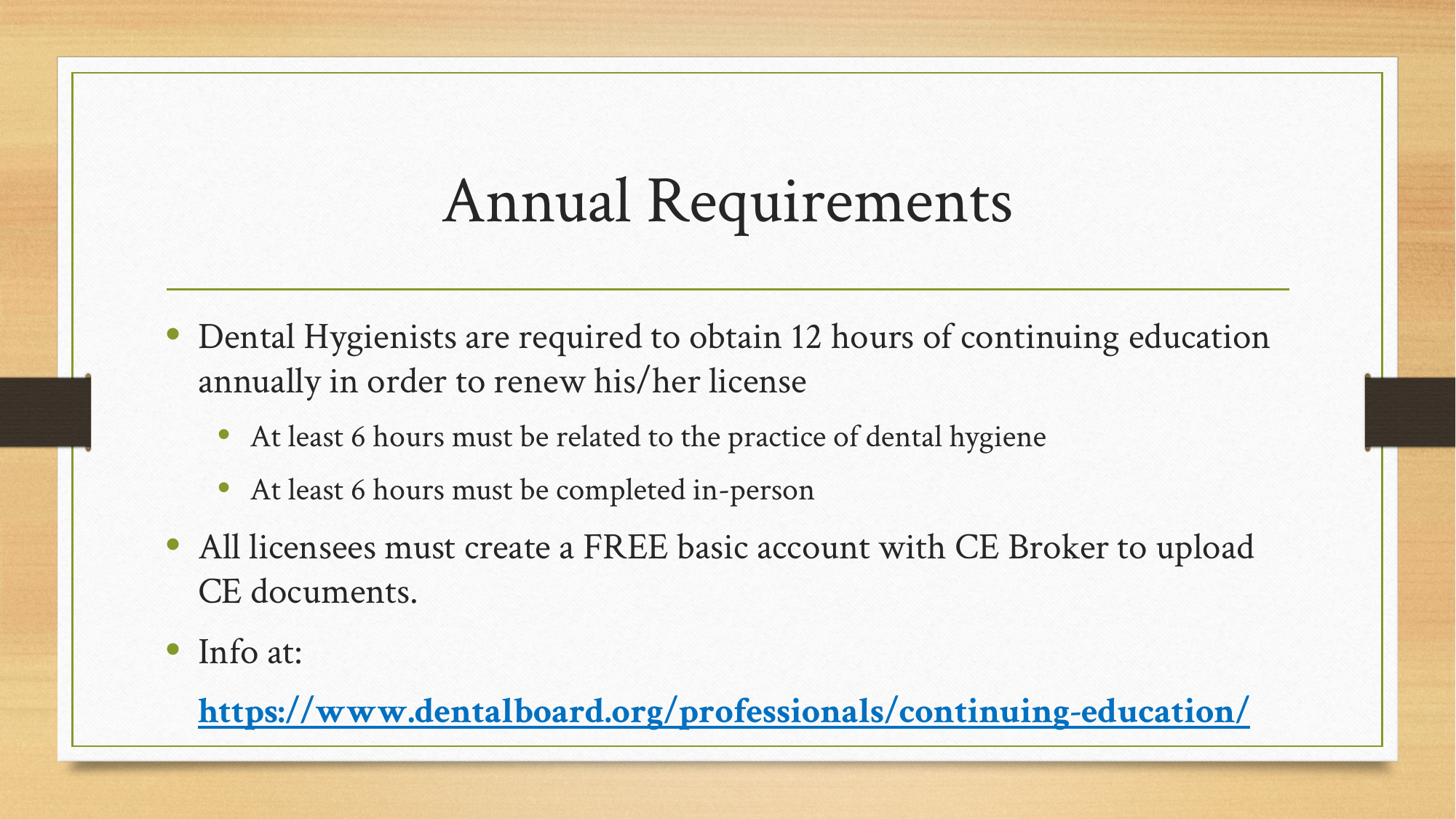

# Annual Requirements
Dental Hygienists are required to obtain 12 hours of continuing education annually in order to renew his/her license
At least 6 hours must be related to the practice of dental hygiene
At least 6 hours must be completed in-person
All licensees must create a FREE basic account with CE Broker to upload CE documents.
Info at:
https://www.dentalboard.org/professionals/continuing-education/